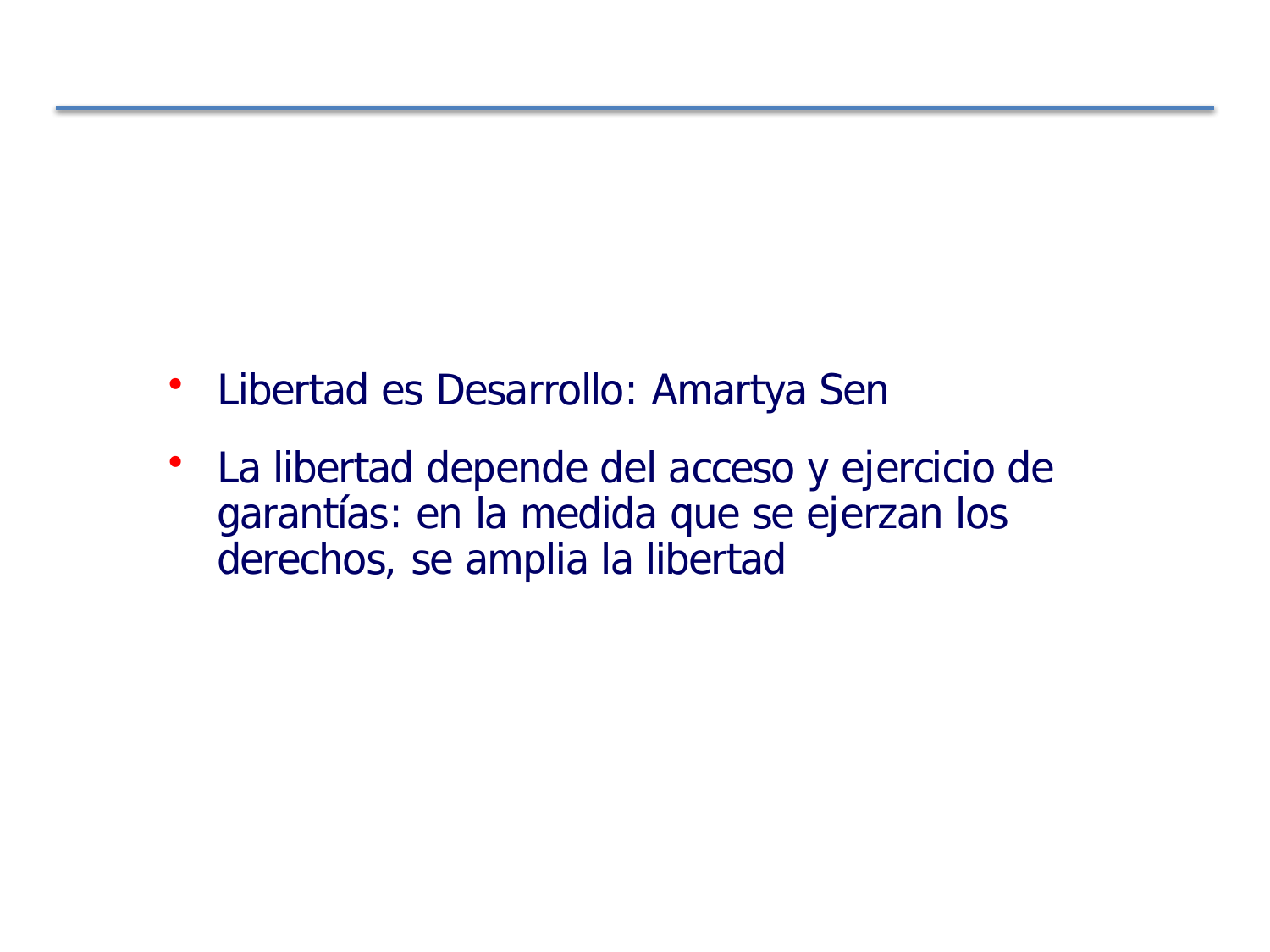

Libertad es Desarrollo: Amartya Sen
La libertad depende del acceso y ejercicio de garantías: en la medida que se ejerzan los derechos, se amplia la libertad